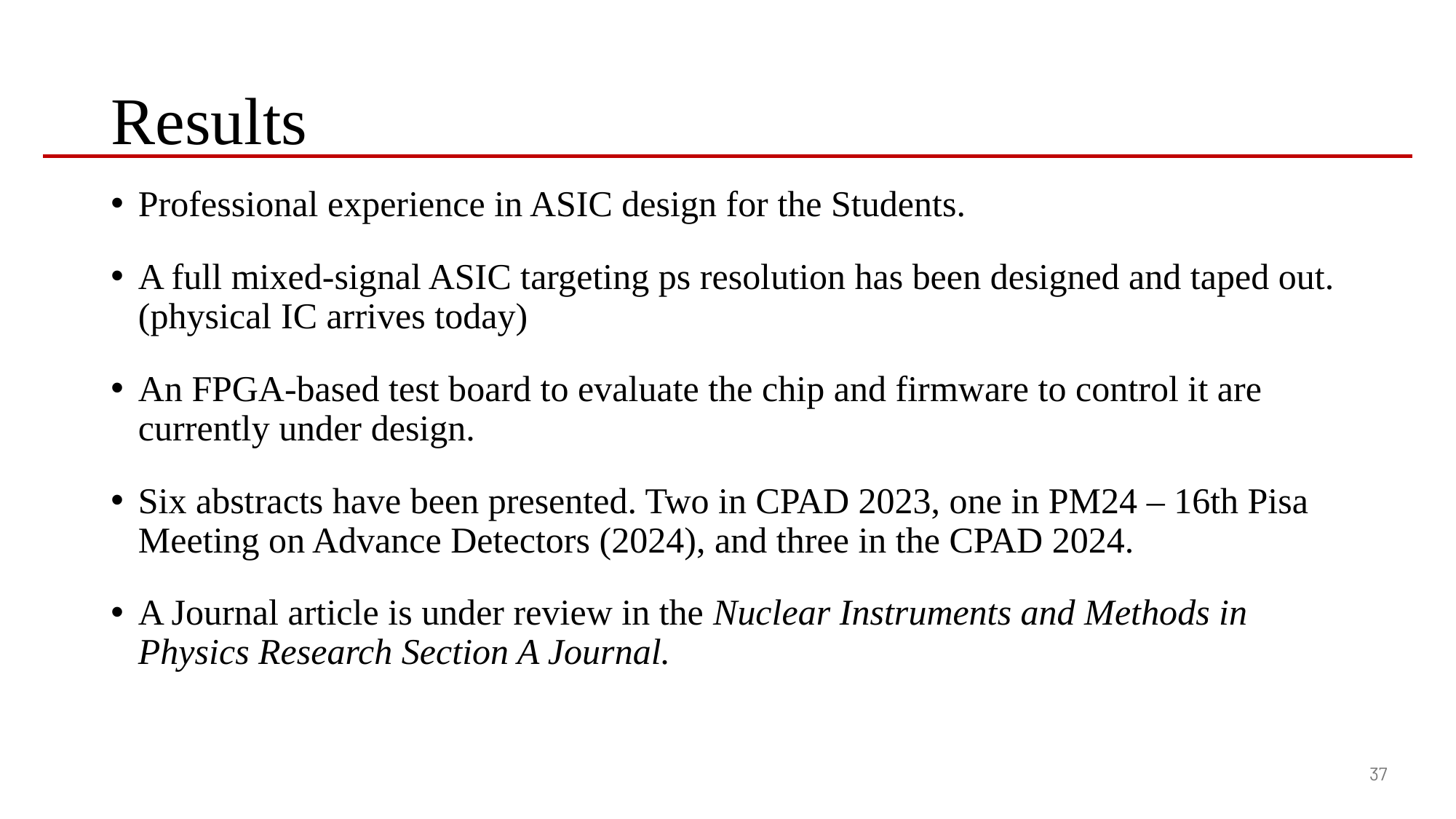

# Results
Professional experience in ASIC design for the Students.
A full mixed-signal ASIC targeting ps resolution has been designed and taped out. (physical IC arrives today)
An FPGA-based test board to evaluate the chip and firmware to control it are currently under design.
Six abstracts have been presented. Two in CPAD 2023, one in PM24 – 16th Pisa Meeting on Advance Detectors (2024), and three in the CPAD 2024.
A Journal article is under review in the Nuclear Instruments and Methods in Physics Research Section A Journal.
37